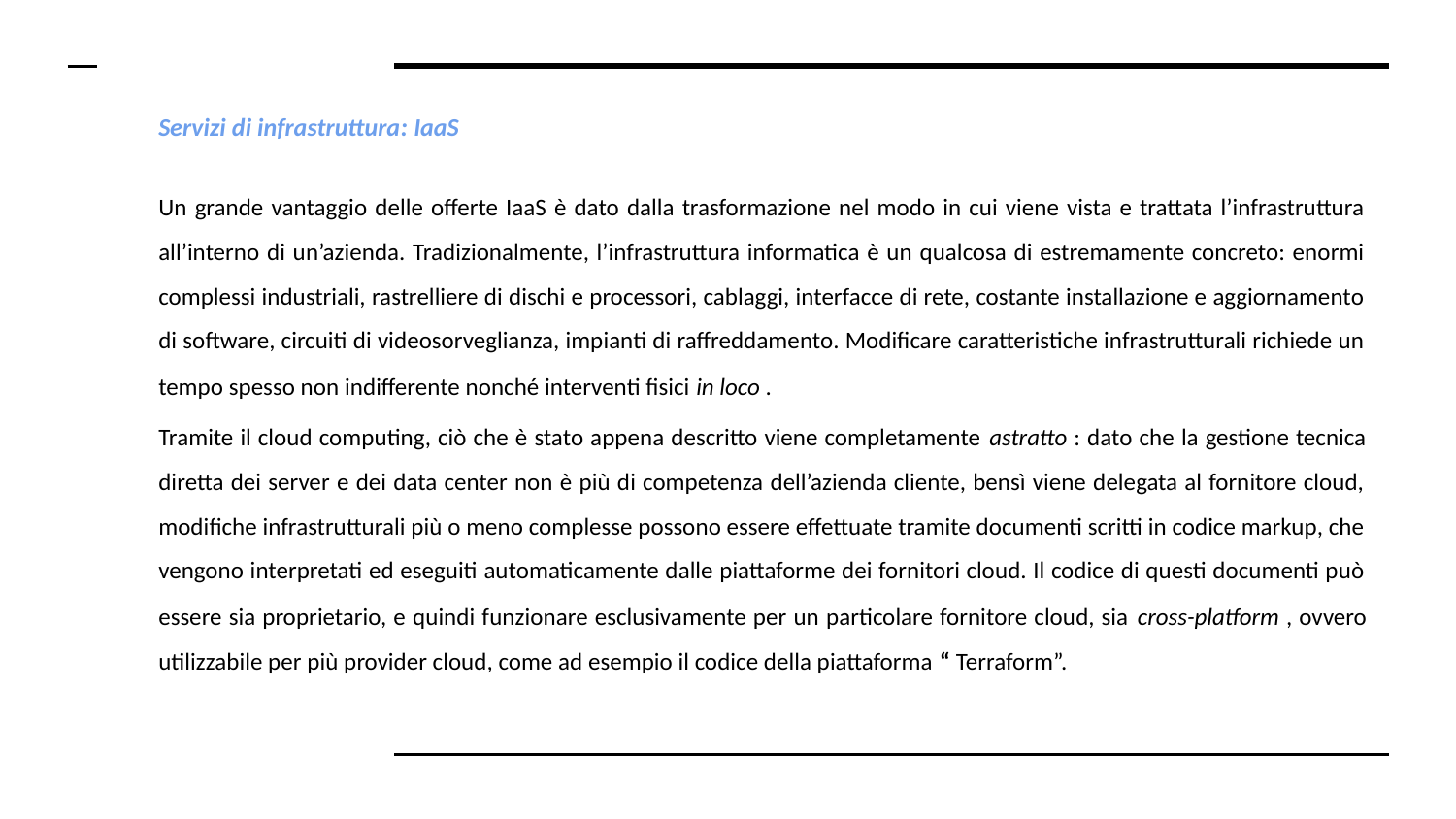

# Servizi di infrastruttura​:​ IaaS
Un grande vantaggio delle offerte IaaS è dato dalla trasformazione nel modo in cui viene vista e trattata l’infrastruttura all’interno di un’azienda. Tradizionalmente, l’infrastruttura informatica è un qualcosa di estremamente concreto: enormi complessi industriali, rastrelliere di dischi e processori, cablaggi, interfacce di rete, costante installazione e aggiornamento di software, circuiti di videosorveglianza, impianti di raffreddamento. Modificare caratteristiche infrastrutturali richiede un tempo spesso non indifferente nonché interventi fisici in loco​ ​.
Tramite il cloud computing, ciò che è stato appena descritto viene completamente astratto​ ​: dato che la gestione tecnica diretta dei server e dei data center non è più di competenza dell’azienda cliente, bensì viene delegata al fornitore cloud, modifiche infrastrutturali più o meno complesse possono essere effettuate tramite documenti scritti in codice markup, che vengono interpretati ed eseguiti automaticamente dalle piattaforme dei fornitori cloud. Il codice di questi documenti può essere sia proprietario, e quindi funzionare esclusivamente per un particolare fornitore cloud, sia cross-platform​ ​, ovvero utilizzabile per più provider cloud, come ad esempio il codice della piattaforma “​ Terraform”.​